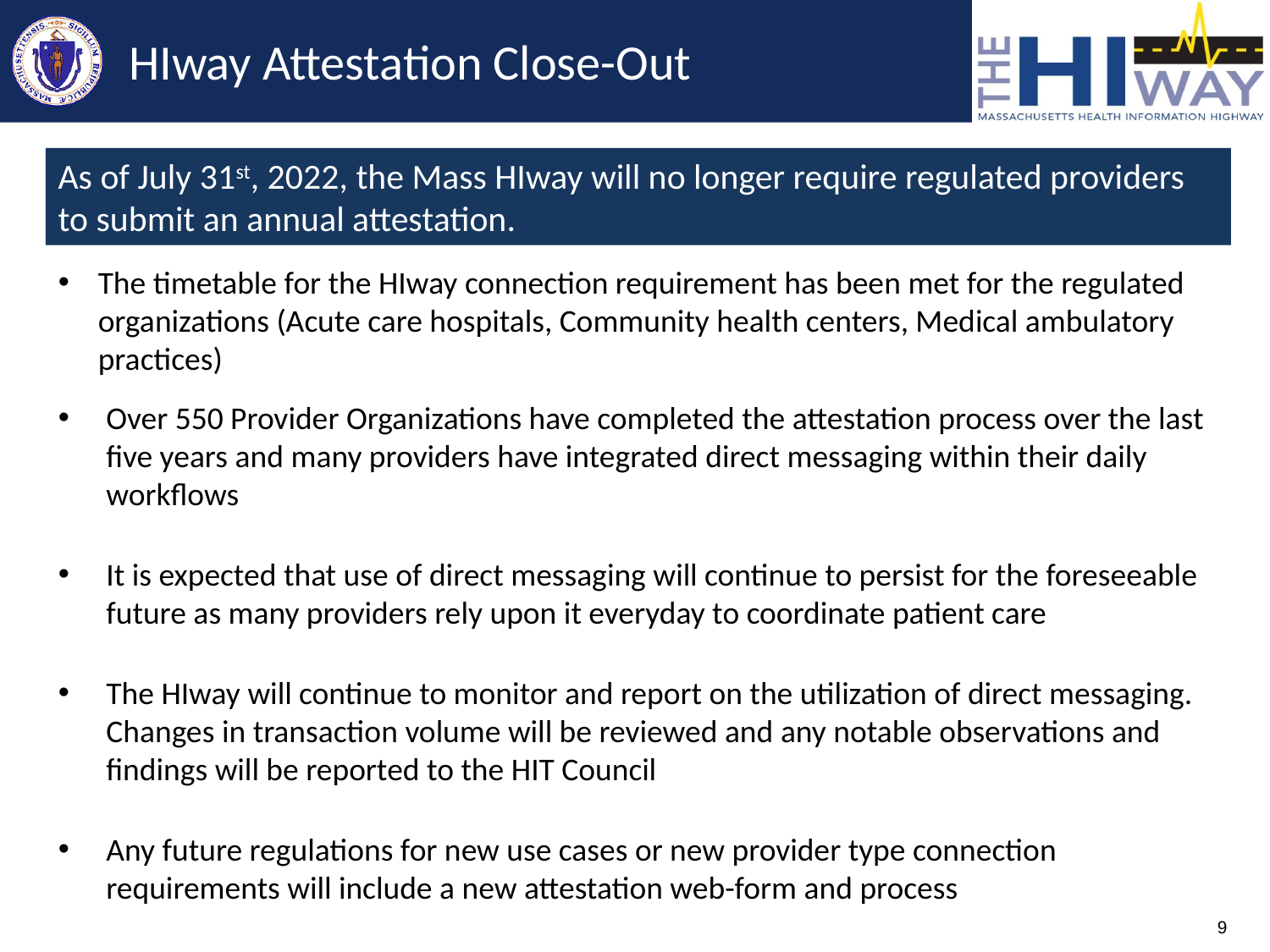

# HIway Attestation Close-Out
As of July 31st, 2022, the Mass HIway will no longer require regulated providers to submit an annual attestation.
The timetable for the HIway connection requirement has been met for the regulated organizations (Acute care hospitals, Community health centers, Medical ambulatory practices)
Over 550 Provider Organizations have completed the attestation process over the last five years and many providers have integrated direct messaging within their daily  workflows
It is expected that use of direct messaging will continue to persist for the foreseeable future as many providers rely upon it everyday to coordinate patient care
The HIway will continue to monitor and report on the utilization of direct messaging. Changes in transaction volume will be reviewed and any notable observations and findings will be reported to the HIT Council
Any future regulations for new use cases or new provider type connection requirements will include a new attestation web-form and process

9